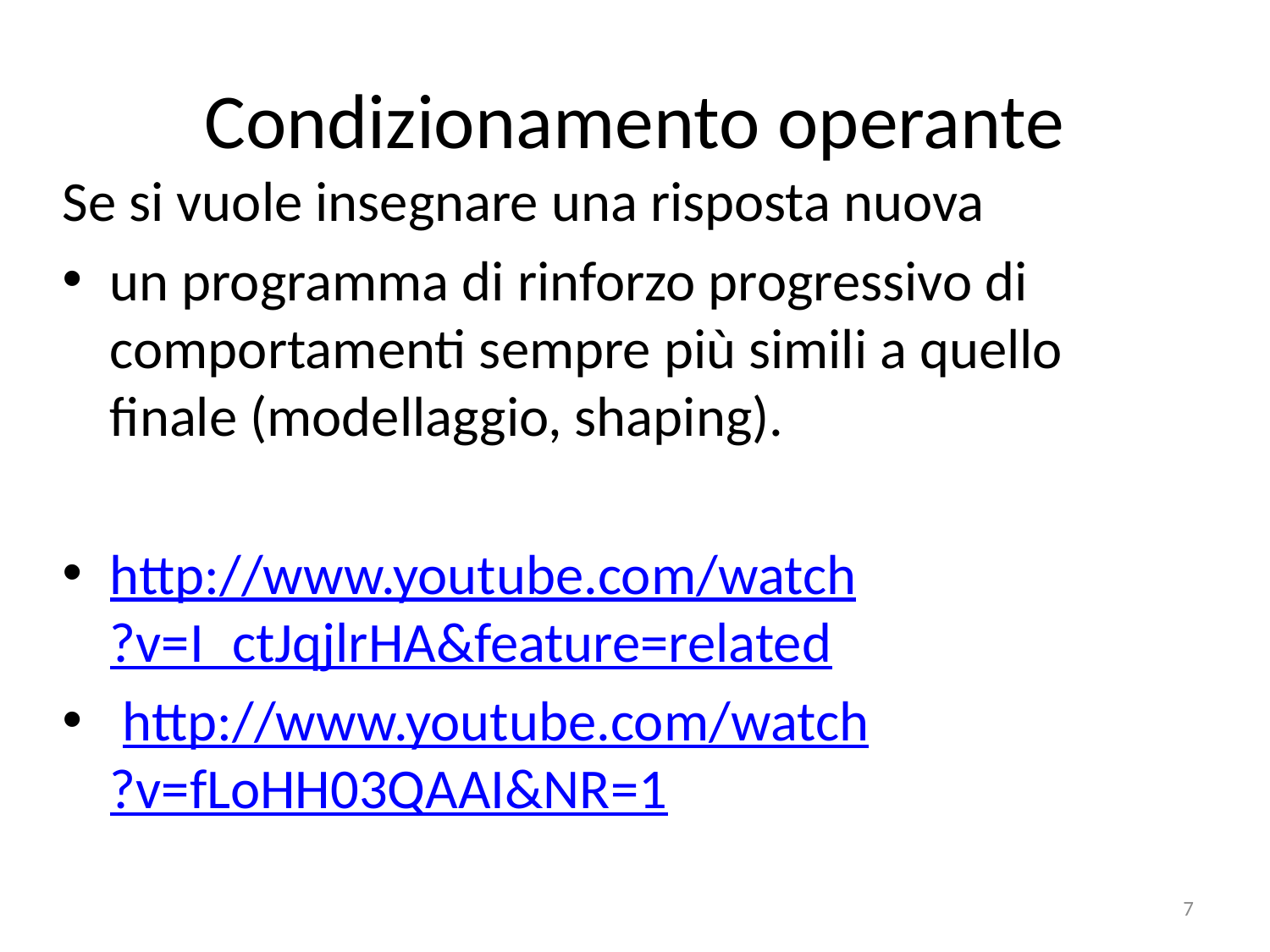

# Condizionamento operante
Se si vuole insegnare una risposta nuova
un programma di rinforzo progressivo di comportamenti sempre più simili a quello finale (modellaggio, shaping).

http://www.youtube.com/watch?v=I_ctJqjlrHA&feature=related
 http://www.youtube.com/watch?v=fLoHH03QAAI&NR=1

7